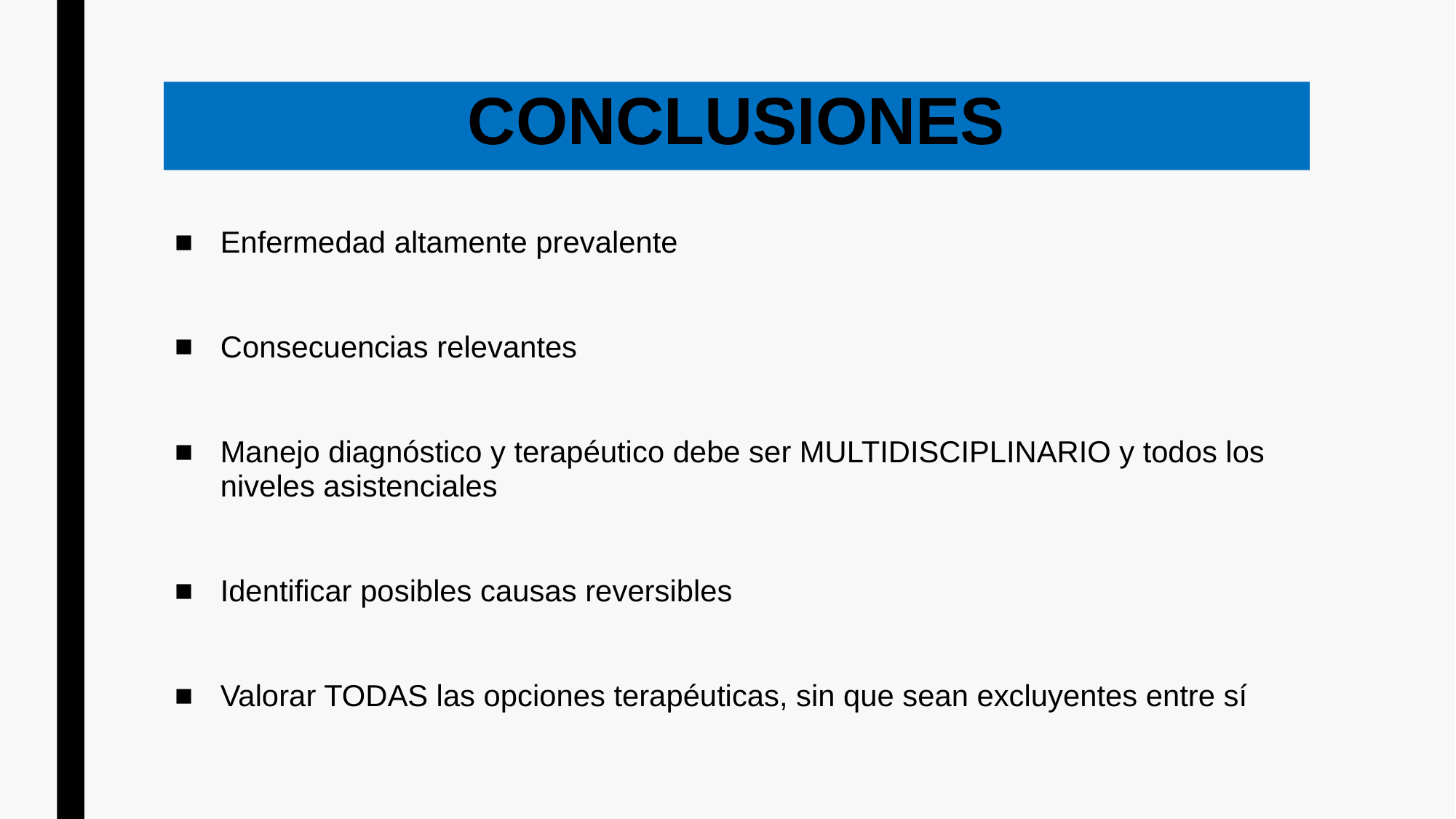

# CONCLUSIONES
Enfermedad altamente prevalente

Consecuencias relevantes

Manejo diagnóstico y terapéutico debe ser MULTIDISCIPLINARIO y todos los niveles asistenciales

Identificar posibles causas reversibles

Valorar TODAS las opciones terapéuticas, sin que sean excluyentes entre sí